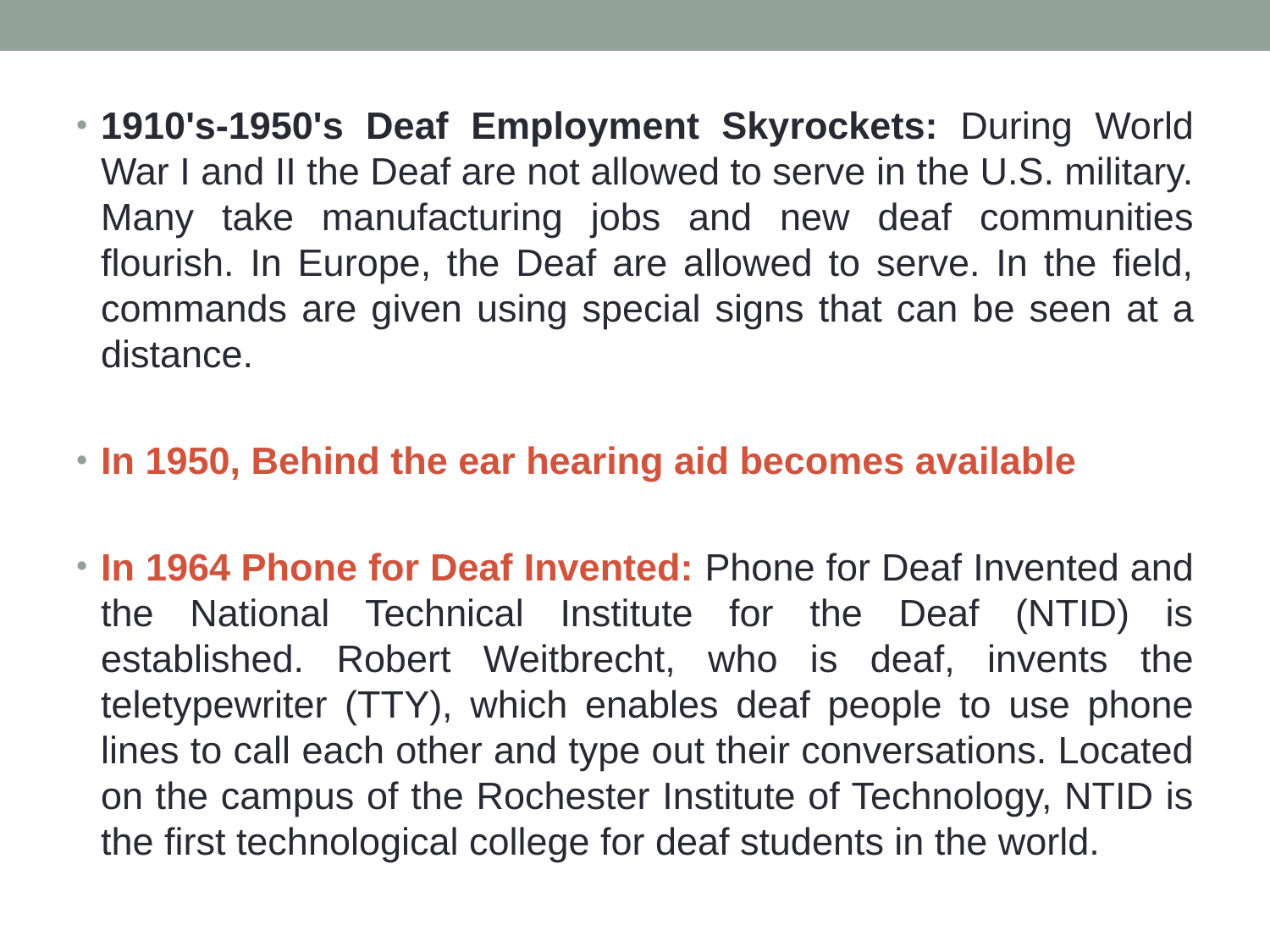

1910's-1950's Deaf Employment Skyrockets: During World War I and II the Deaf are not allowed to serve in the U.S. military. Many take manufacturing jobs and new deaf communities flourish. In Europe, the Deaf are allowed to serve. In the field, commands are given using special signs that can be seen at a distance.

In 1950, Behind the ear hearing aid becomes available

In 1964 Phone for Deaf Invented: Phone for Deaf Invented and the National Technical Institute for the Deaf (NTID) is established. Robert Weitbrecht, who is deaf, invents the teletypewriter (TTY), which enables deaf people to use phone lines to call each other and type out their conversations. Located on the campus of the Rochester Institute of Technology, NTID is the first technological college for deaf students in the world.